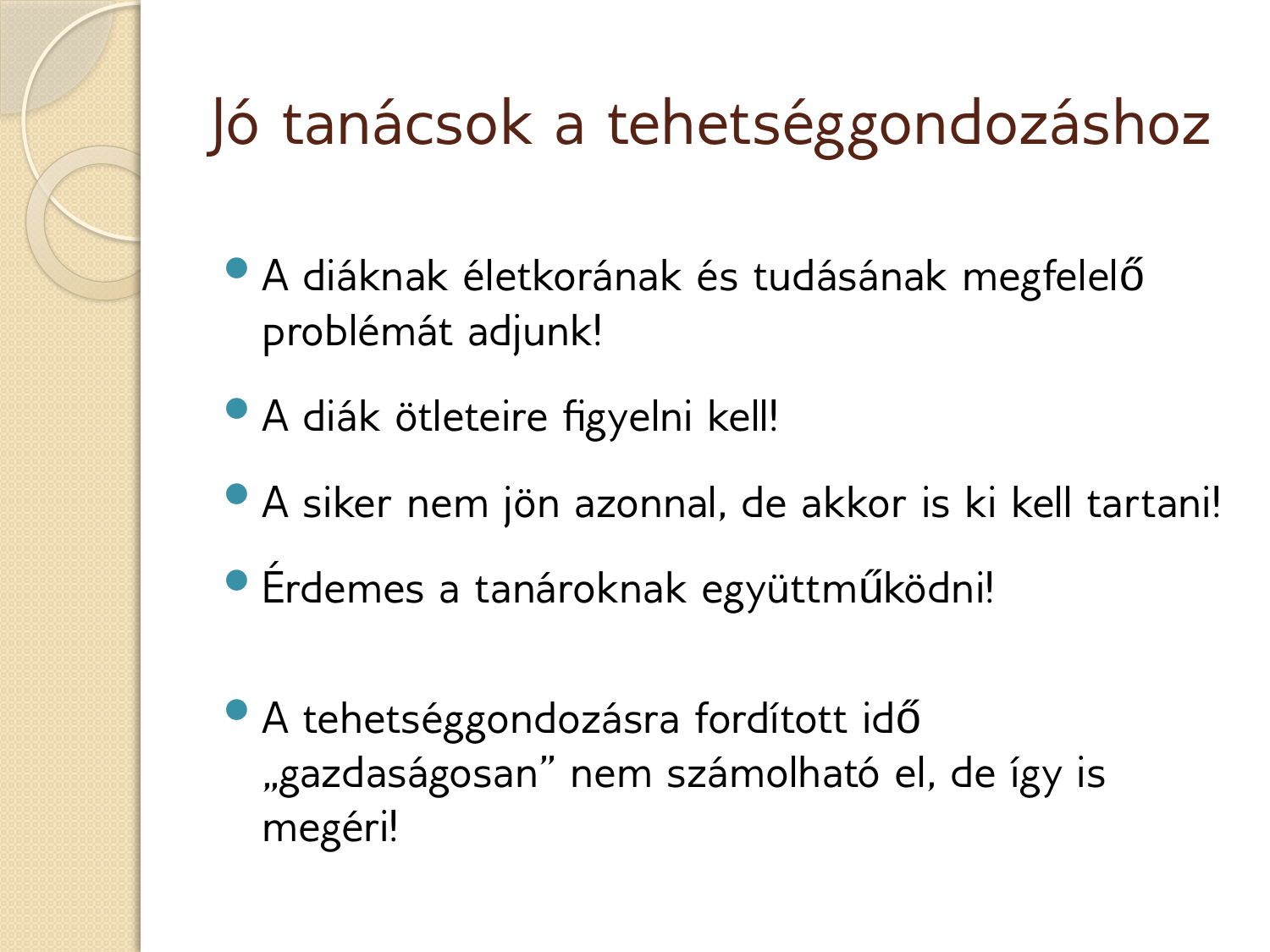

# Jó tanácsok a tehetséggondozáshoz
A diáknak életkorának és tudásának megfelelő problémát adjunk!
A diák ötleteire figyelni kell!
A siker nem jön azonnal, de akkor is ki kell tartani!
Érdemes a tanároknak együttműködni!

A tehetséggondozásra fordított idő „gazdaságosan” nem számolható el, de így is megéri!